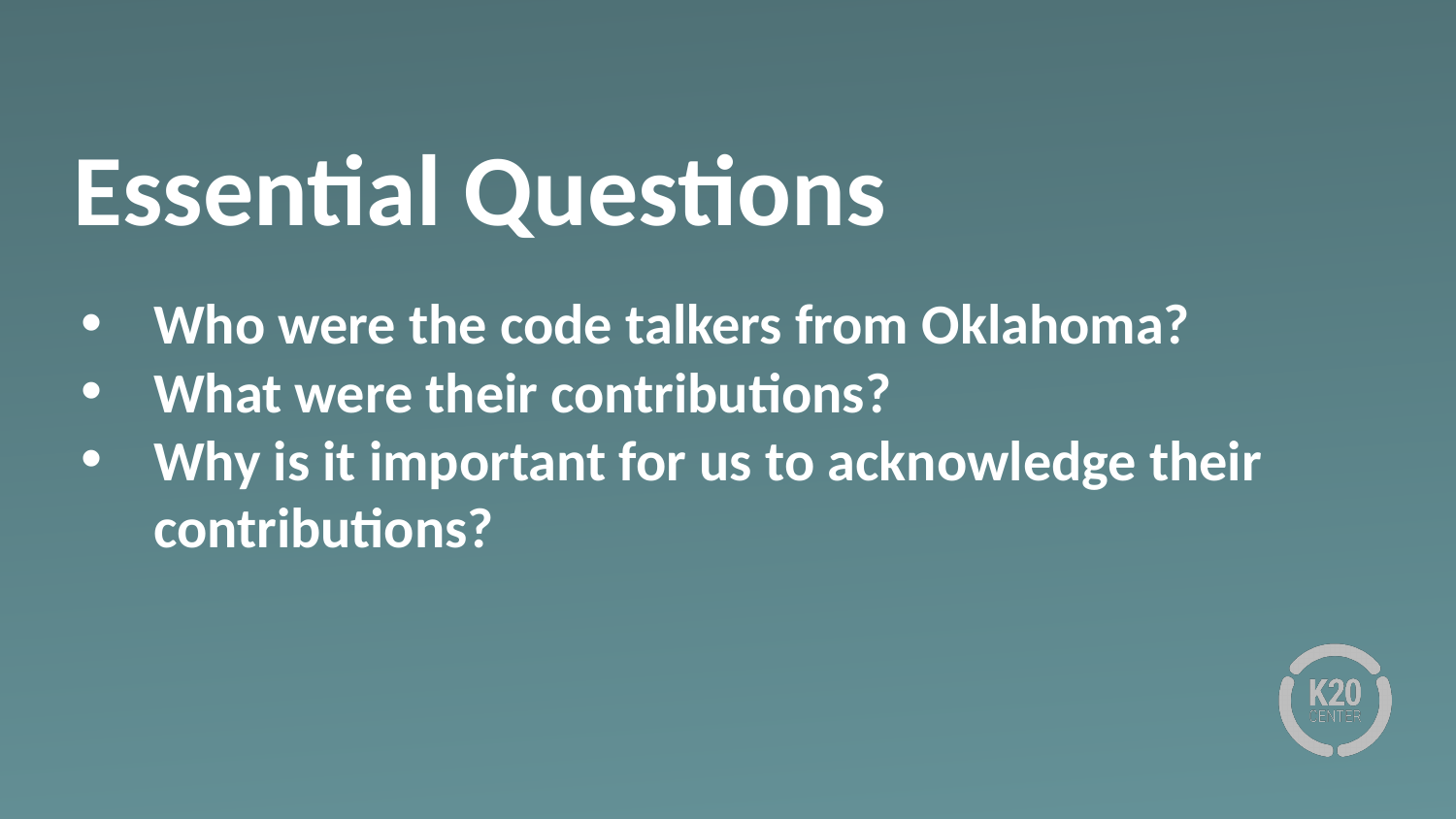

# Essential Questions
Who were the code talkers from Oklahoma?
What were their contributions?
Why is it important for us to acknowledge their contributions?